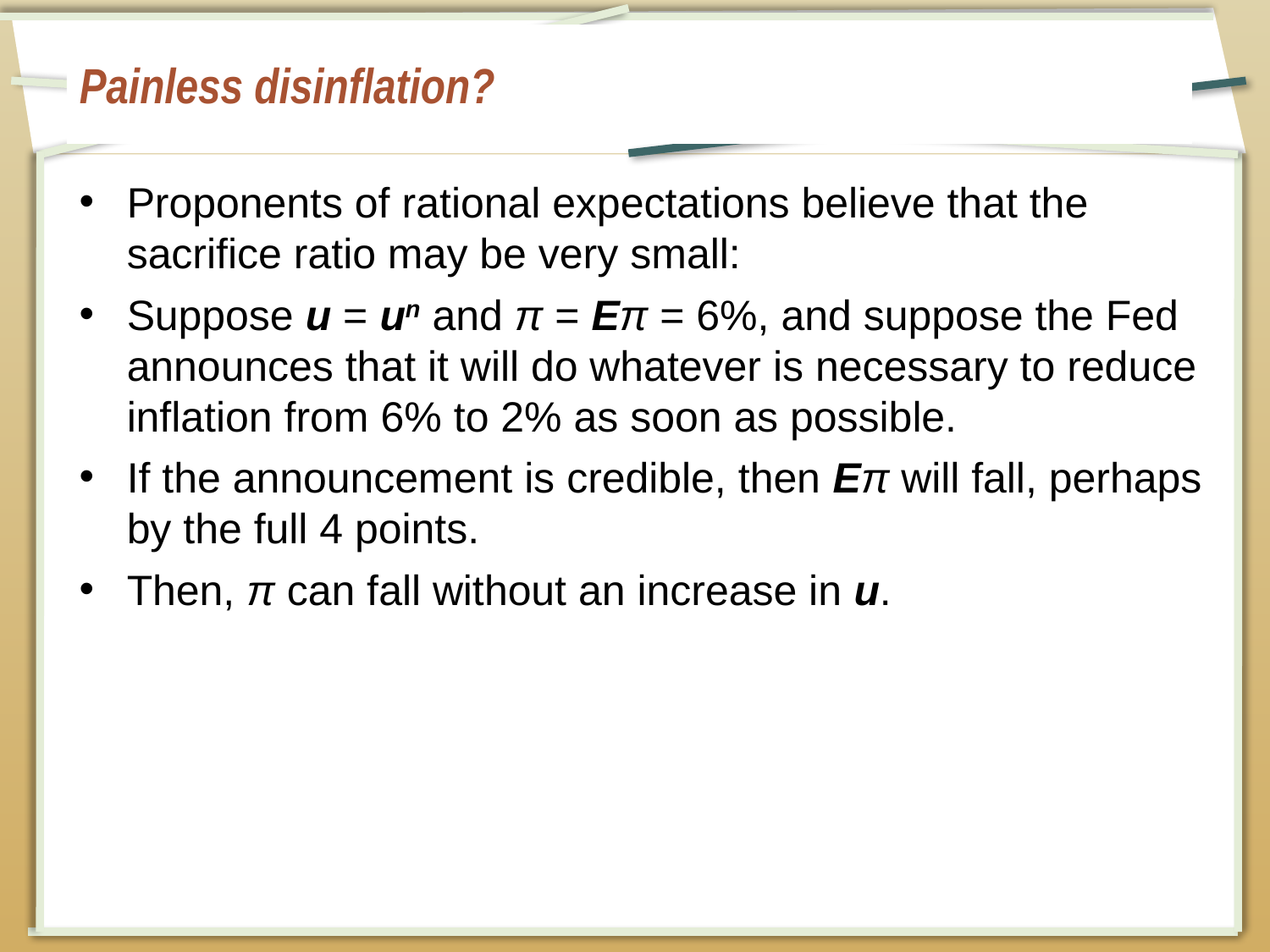

# Painless disinflation?
Proponents of rational expectations believe that the sacrifice ratio may be very small:
Suppose u = un and π = Eπ = 6%, and suppose the Fed announces that it will do whatever is necessary to reduce inflation from 6% to 2% as soon as possible.
If the announcement is credible, then Eπ will fall, perhaps by the full 4 points.
Then, π can fall without an increase in u.